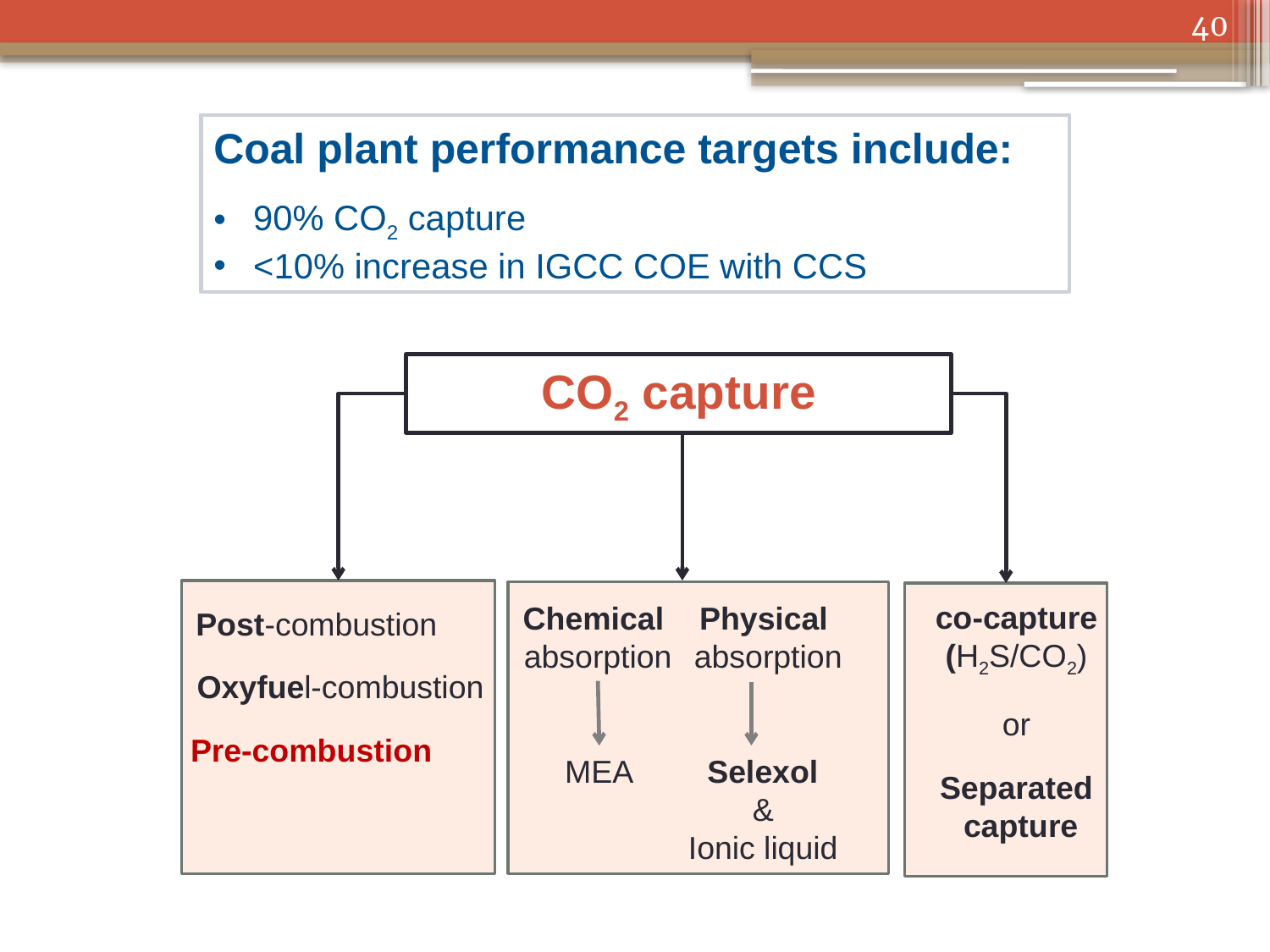

40
Coal plant performance targets include:

90% CO2 capture
<10% increase in IGCC COE with CCS
# CO2 capture

co-capture
(H2S/CO2)

or

Separated
 capture
Chemical
absorption
Physical
absorption
Post-combustion
Oxyfuel-combustion
Pre-combustion
MEA
Selexol
&
Ionic liquid